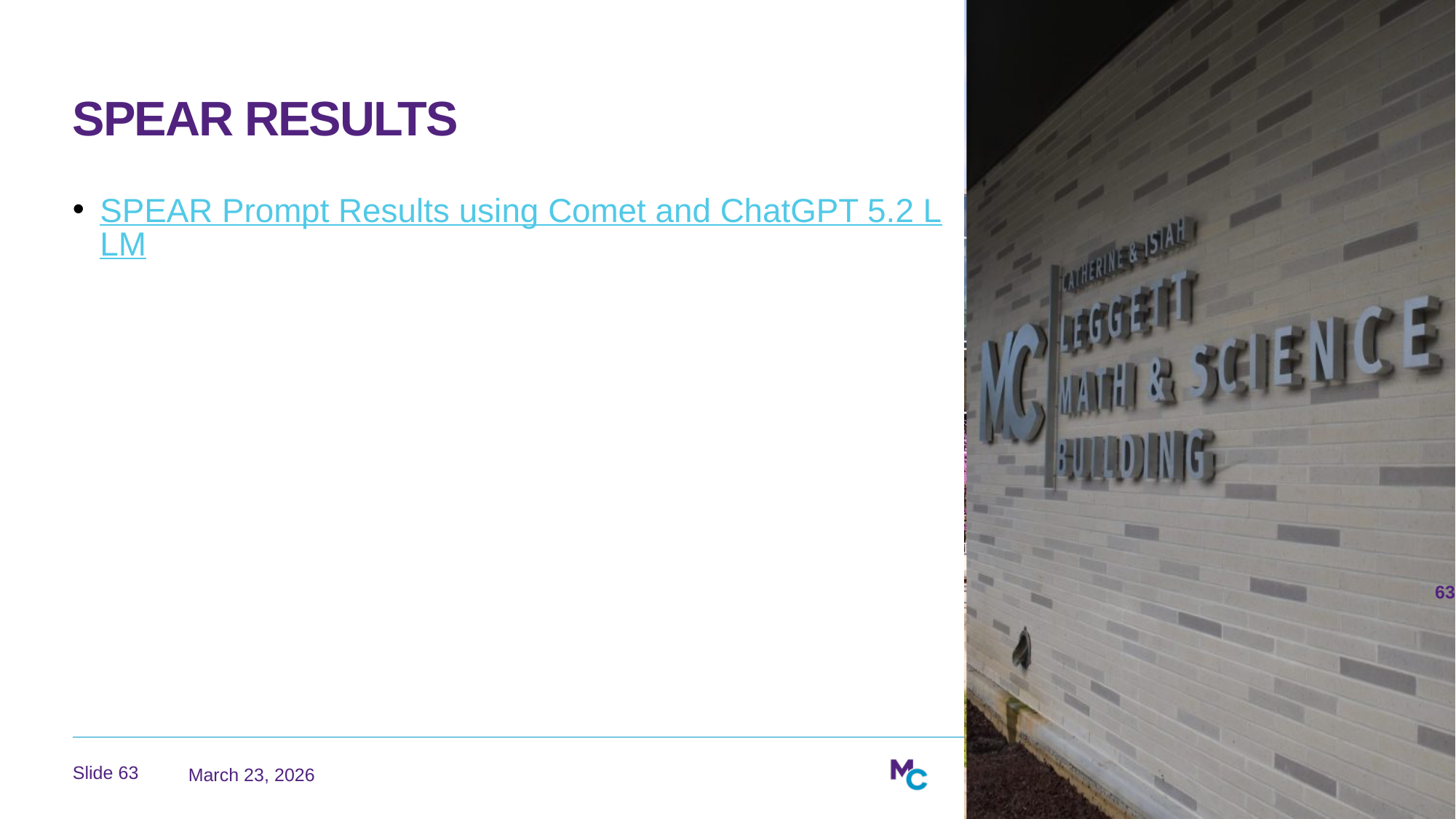

# SPEAR Results
SPEAR Prompt Results using Comet and ChatGPT 5.2 LLM
63
March 23, 2026